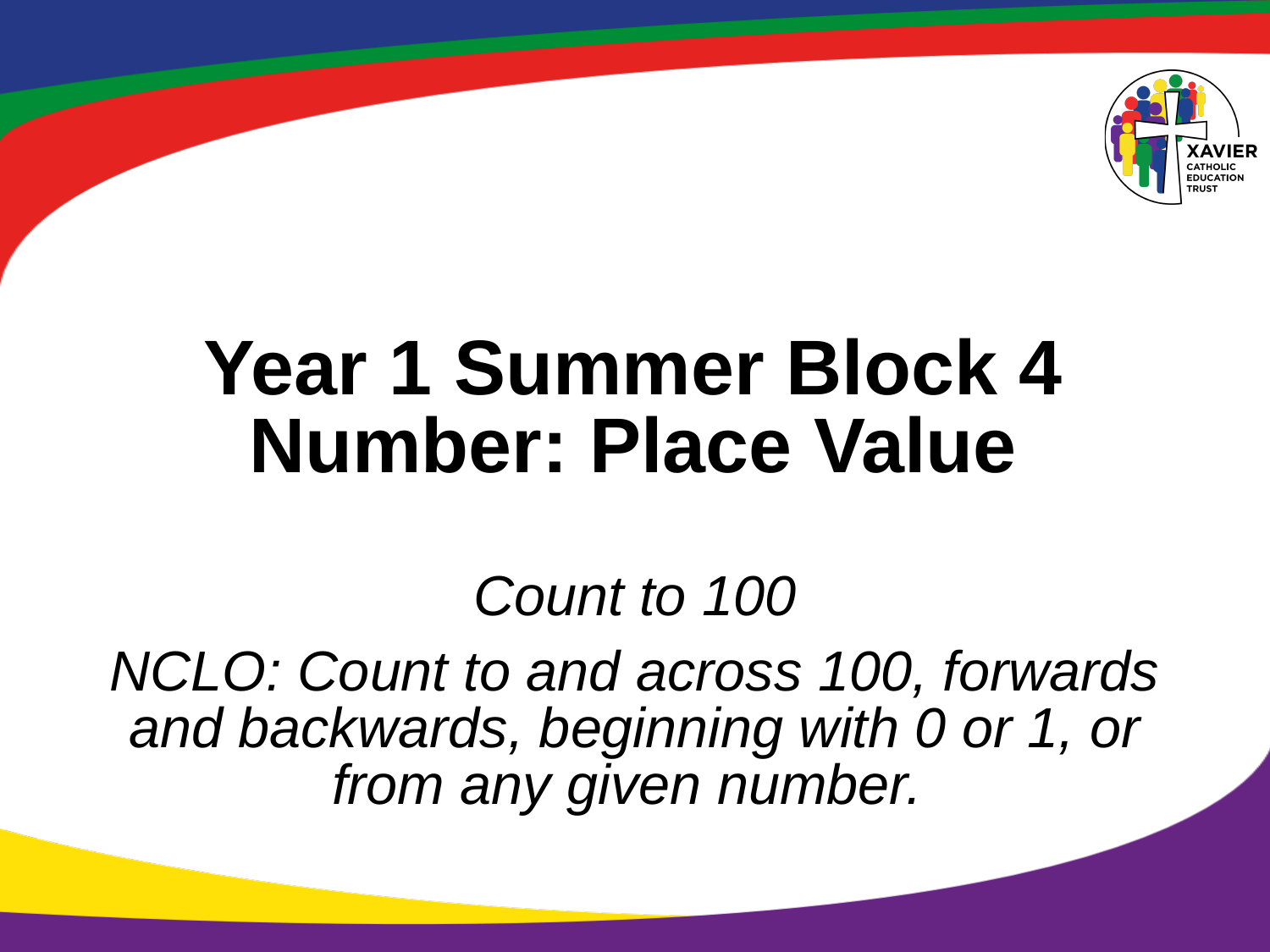

# Year 1 Summer Block 4 Number: Place Value
Count to 100
NCLO: Count to and across 100, forwards and backwards, beginning with 0 or 1, or from any given number.